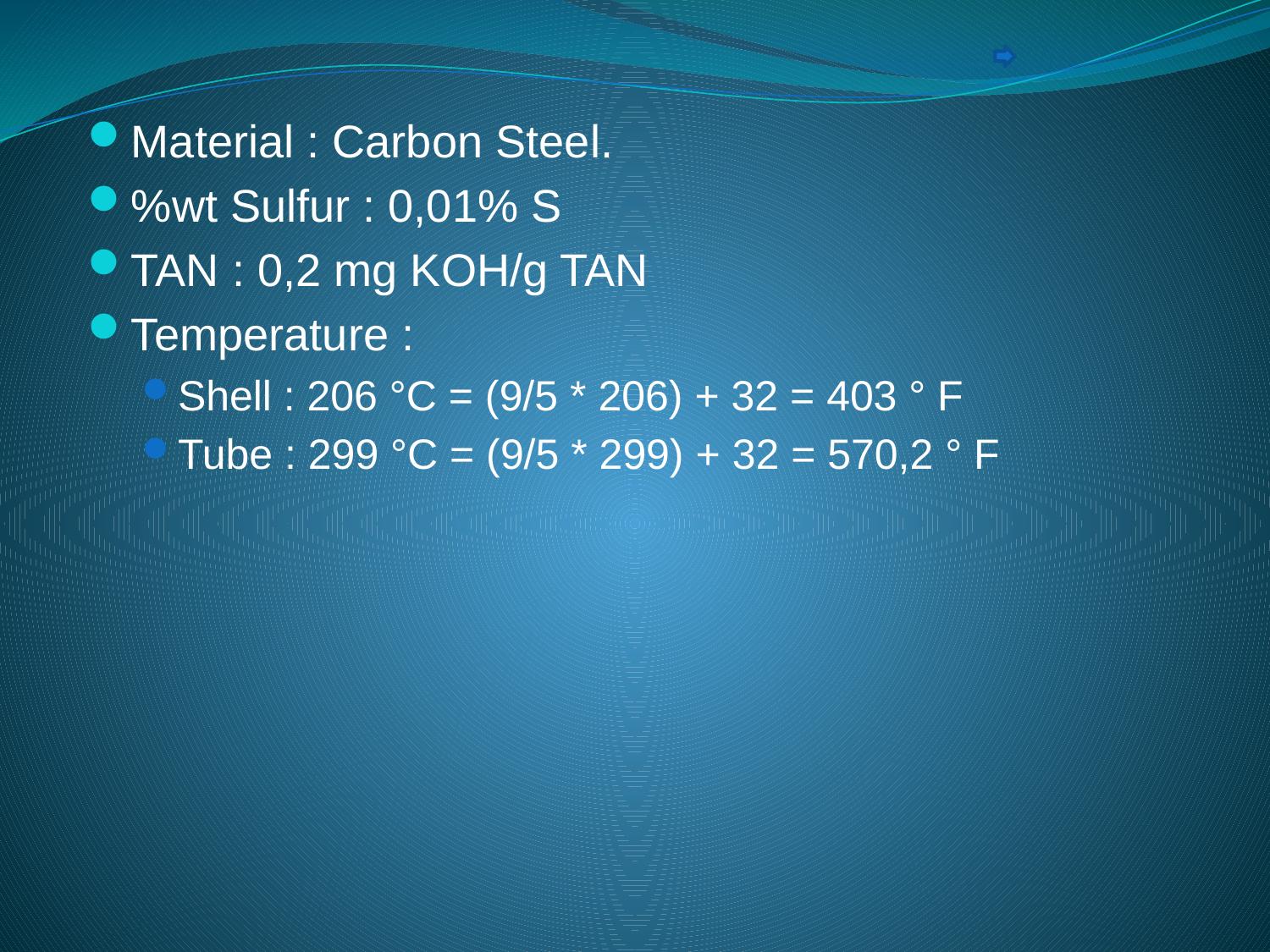

Material : Carbon Steel.
%wt Sulfur : 0,01% S
TAN : 0,2 mg KOH/g TAN
Temperature :
Shell : 206 °C = (9/5 * 206) + 32 = 403 ° F
Tube : 299 °C = (9/5 * 299) + 32 = 570,2 ° F